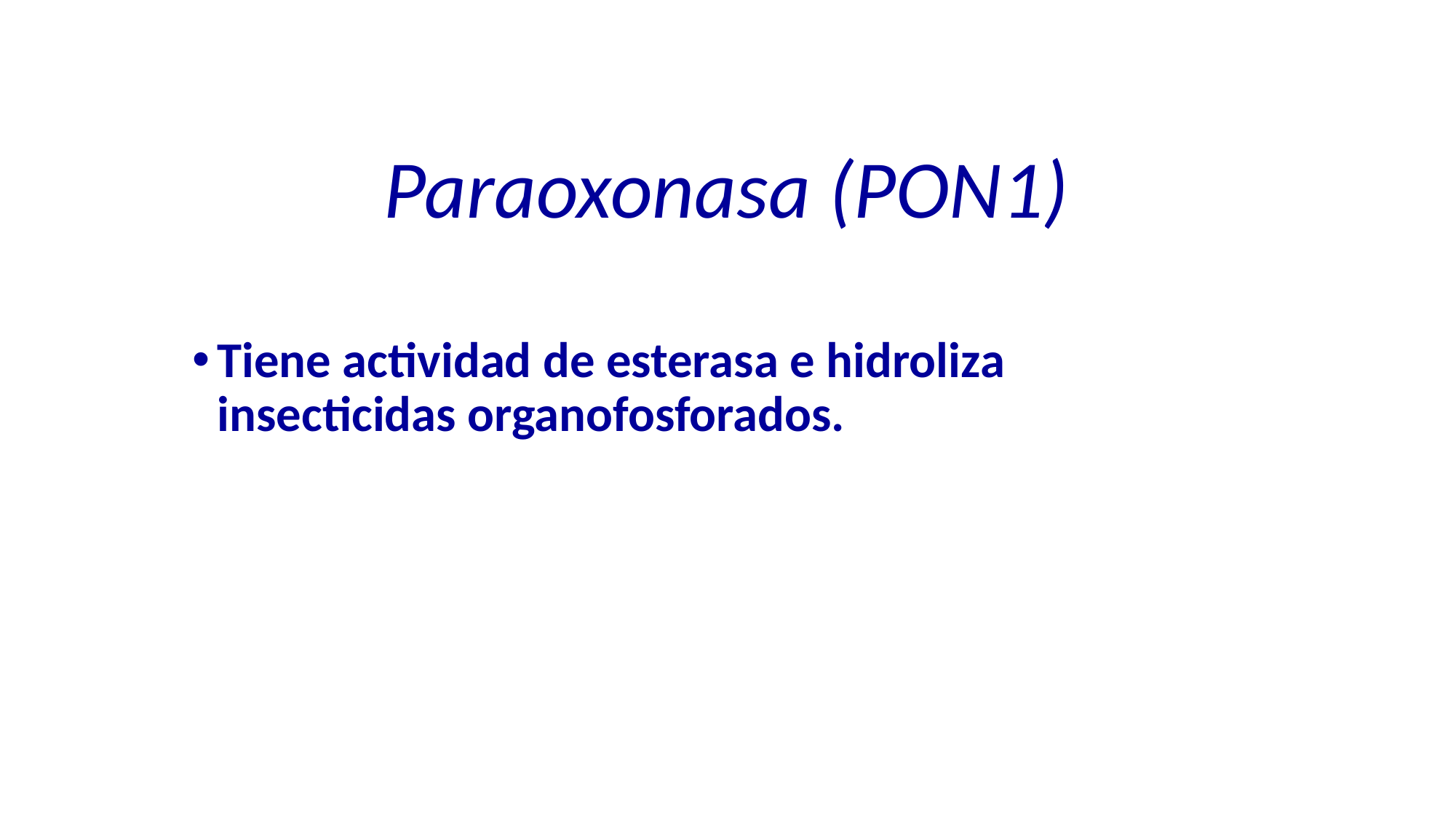

Paraoxonasa (PON1)

Tiene actividad de esterasa e hidroliza insecticidas organofosforados.